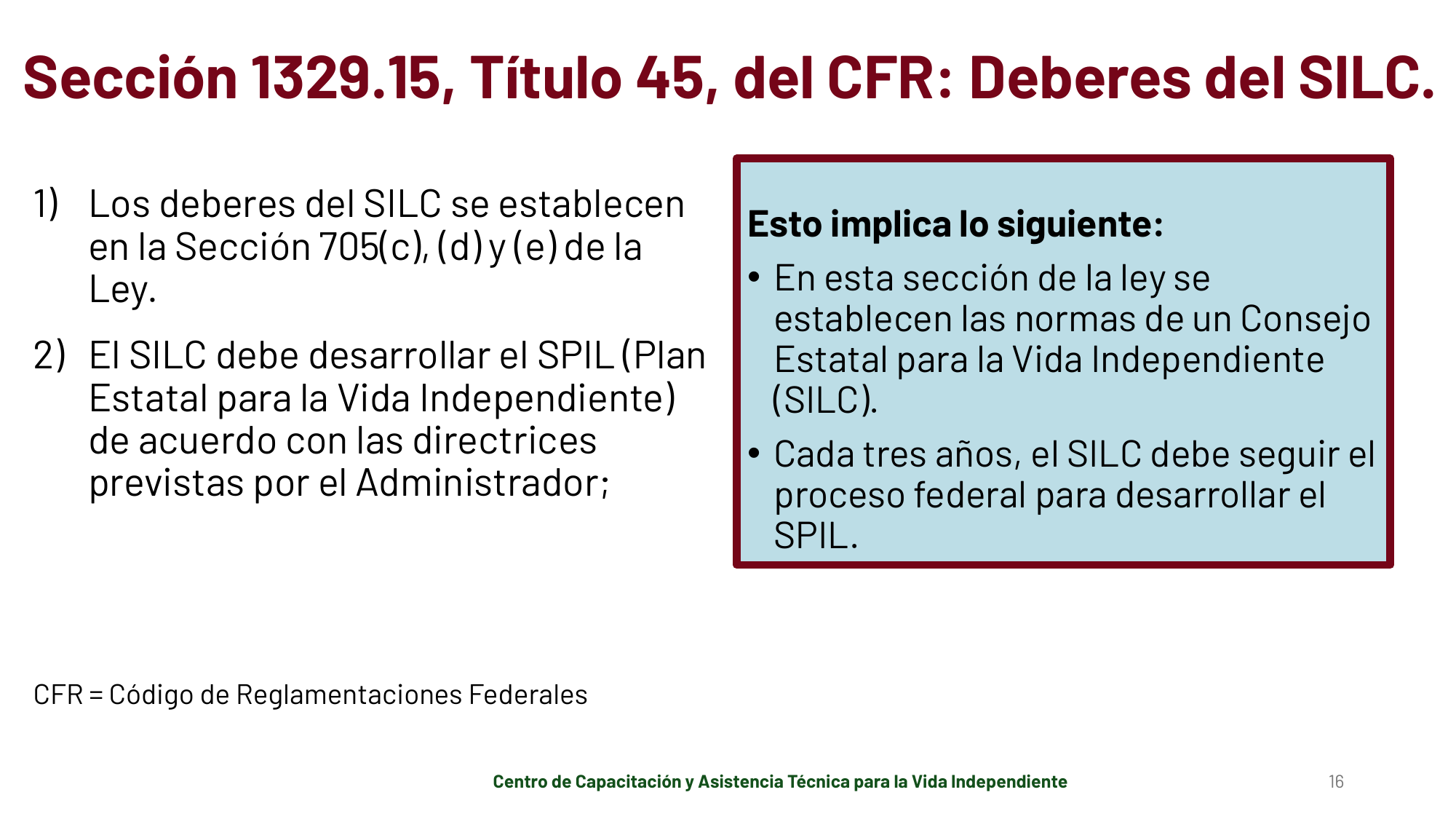

# Sección 1329.15, Título 45, del CFR: Deberes del SILC.
Esto implica lo siguiente:
En esta sección de la ley se establecen las normas de un Consejo Estatal para la Vida Independiente (SILC).
Cada tres años, el SILC debe seguir el proceso federal para desarrollar el SPIL.

Los deberes del SILC se establecen en la Sección 705(c), (d) y (e) de la Ley.
El SILC debe desarrollar el SPIL (Plan Estatal para la Vida Independiente) de acuerdo con las directrices previstas por el Administrador;

CFR = Código de Reglamentaciones Federales

16
Centro de Capacitación y Asistencia Técnica para la Vida Independiente